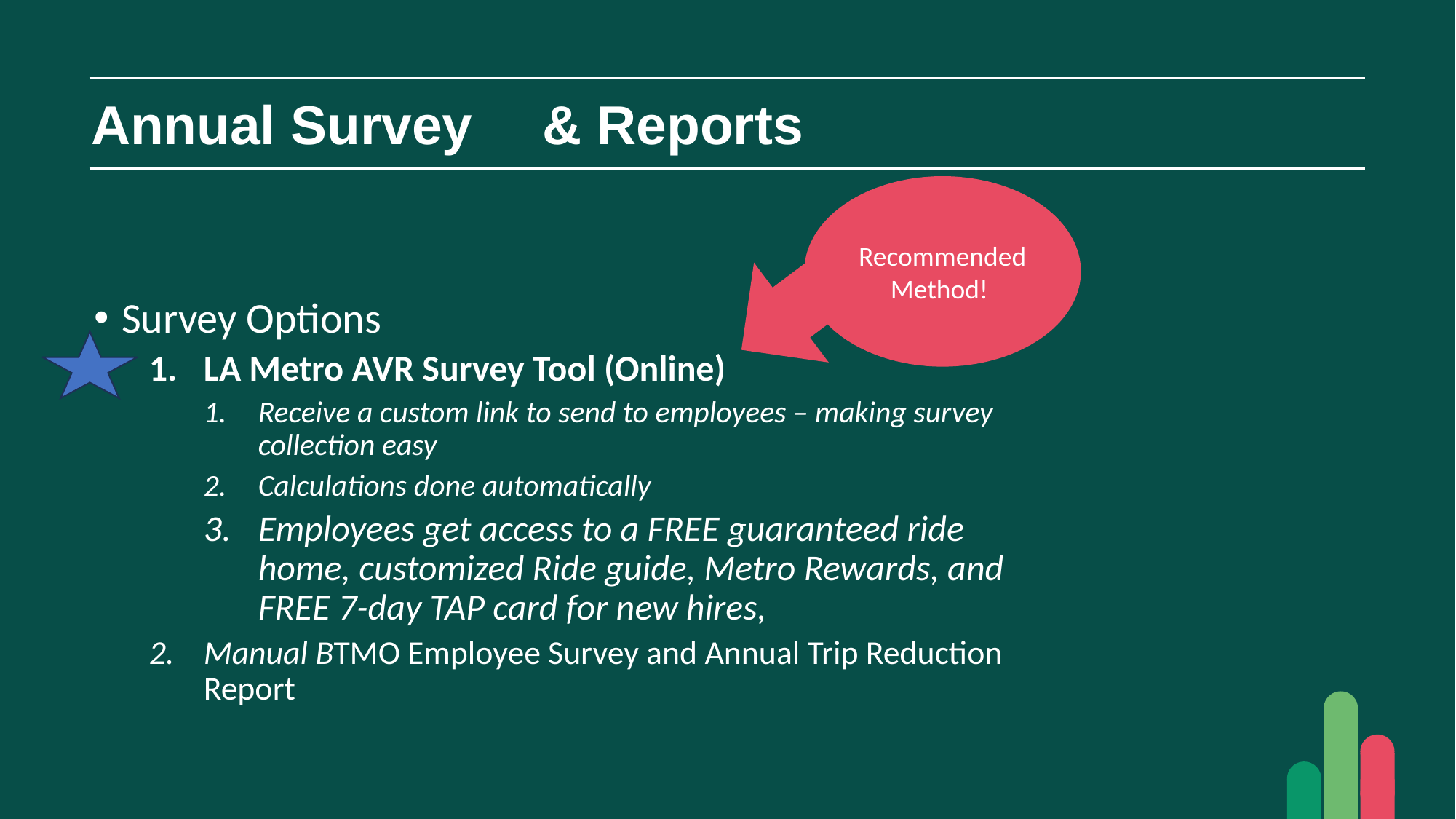

Annual Survey	 & Reports
Recommended Method!

Survey Options
LA Metro AVR Survey Tool (Online)
Receive a custom link to send to employees – making survey collection easy
Calculations done automatically
Employees get access to a FREE guaranteed ride home, customized Ride guide, Metro Rewards, and FREE 7-day TAP card for new hires,
Manual BTMO Employee Survey and Annual Trip Reduction Report

5